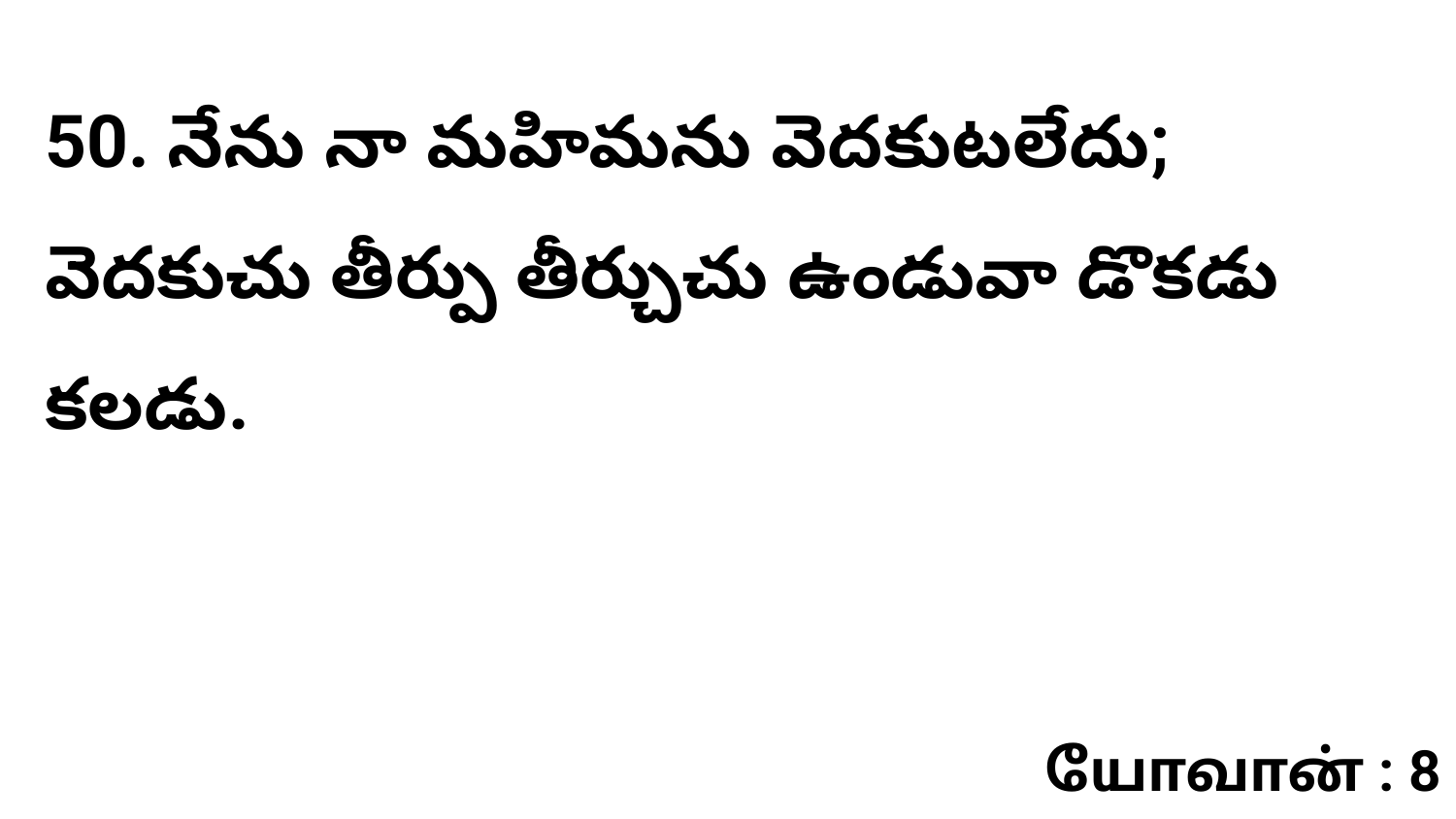

50. నేను నా మహిమను వెదకుటలేదు; వెదకుచు తీర్పు తీర్చుచు ఉండువా డొకడు కలడు.
யோவான் : 8